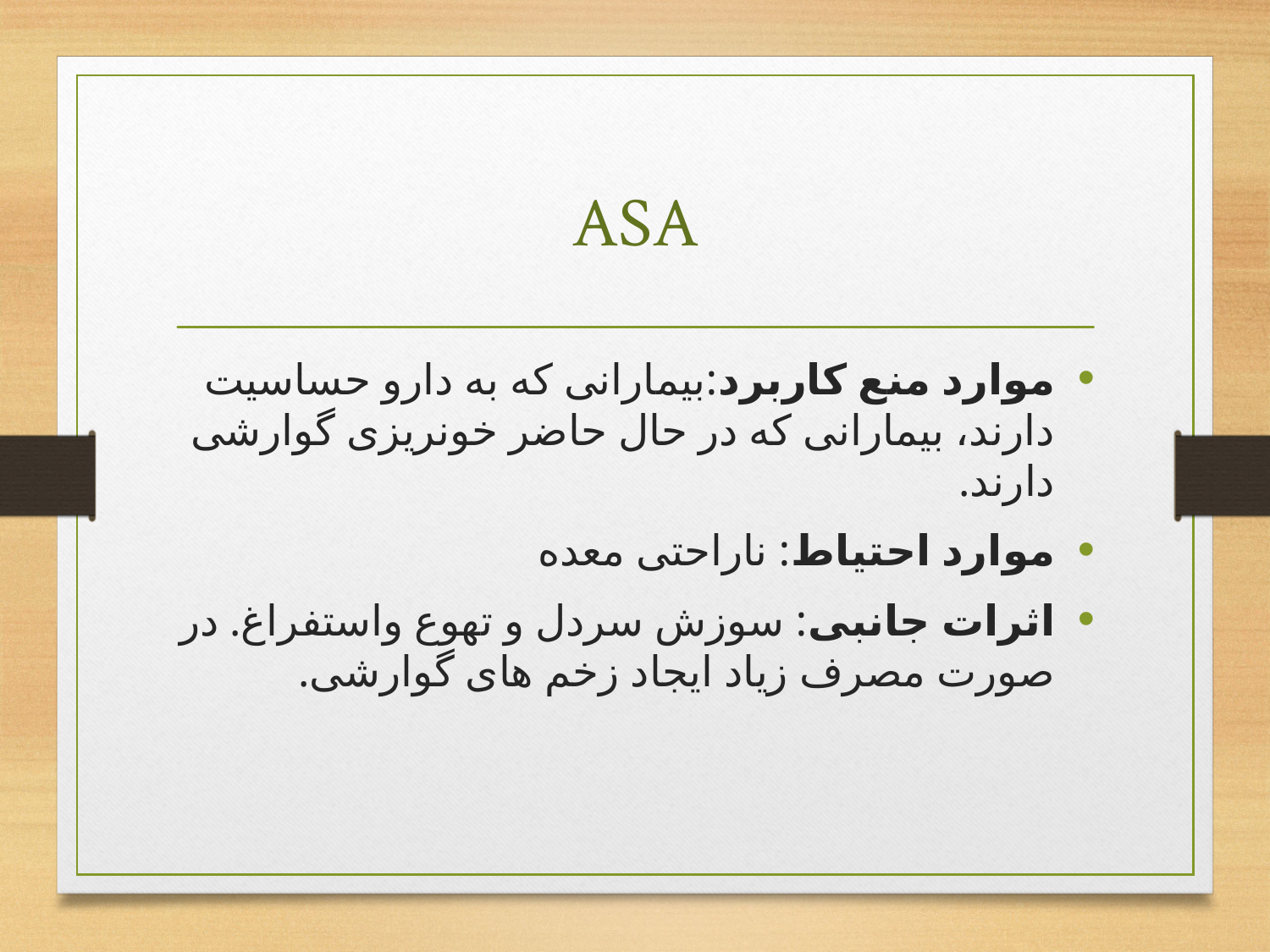

# ASA
موارد منع کاربرد:بیمارانی که به دارو حساسیت دارند، بیمارانی که در حال حاضر خونریزی گوارشی دارند.
موارد احتیاط: ناراحتی معده
اثرات جانبی: سوزش سردل و تهوع واستفراغ. در صورت مصرف زیاد ایجاد زخم های گوارشی.